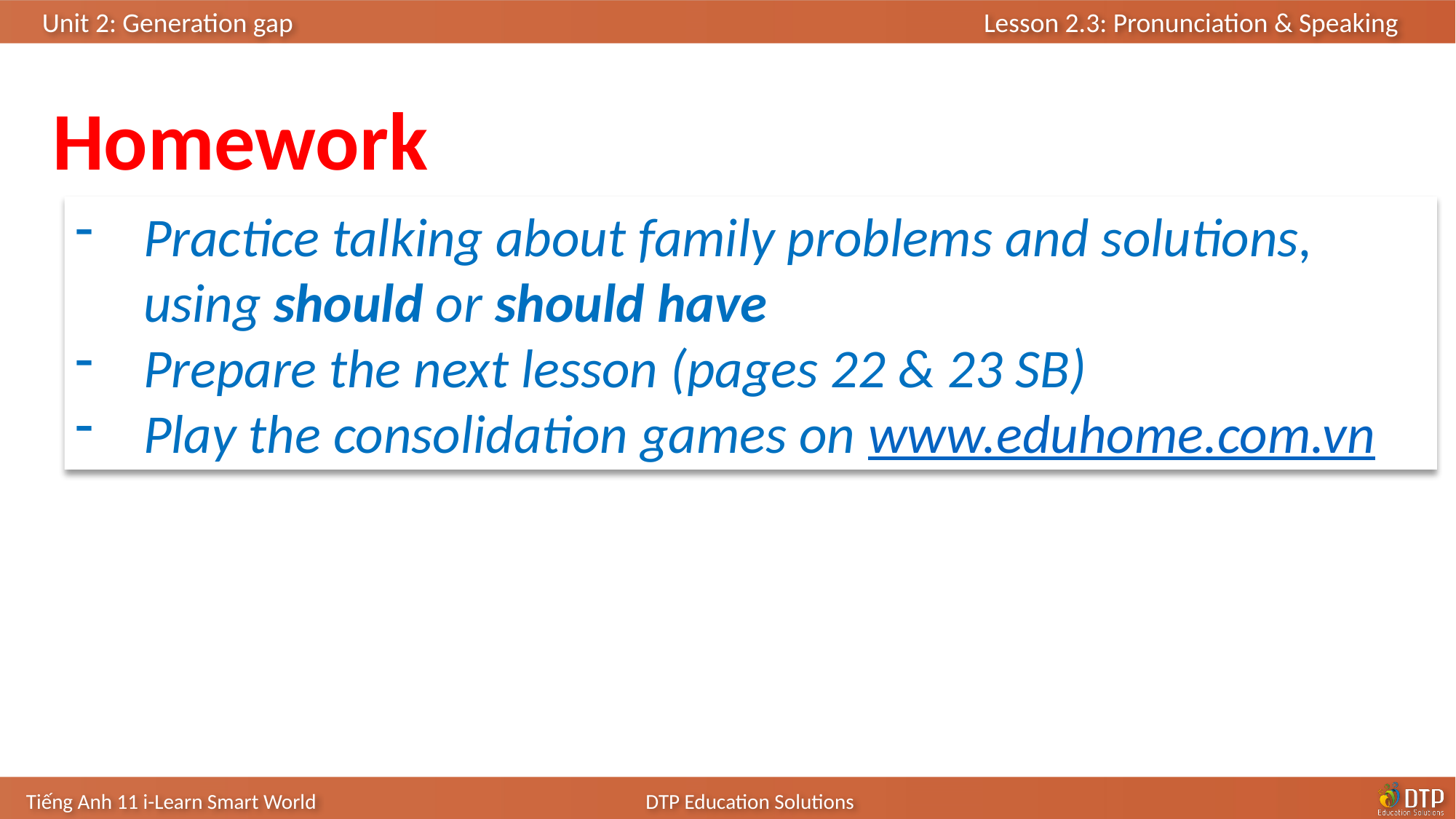

Homework
Practice talking about family problems and solutions, using should or should have
Prepare the next lesson (pages 22 & 23 SB)
Play the consolidation games on www.eduhome.com.vn